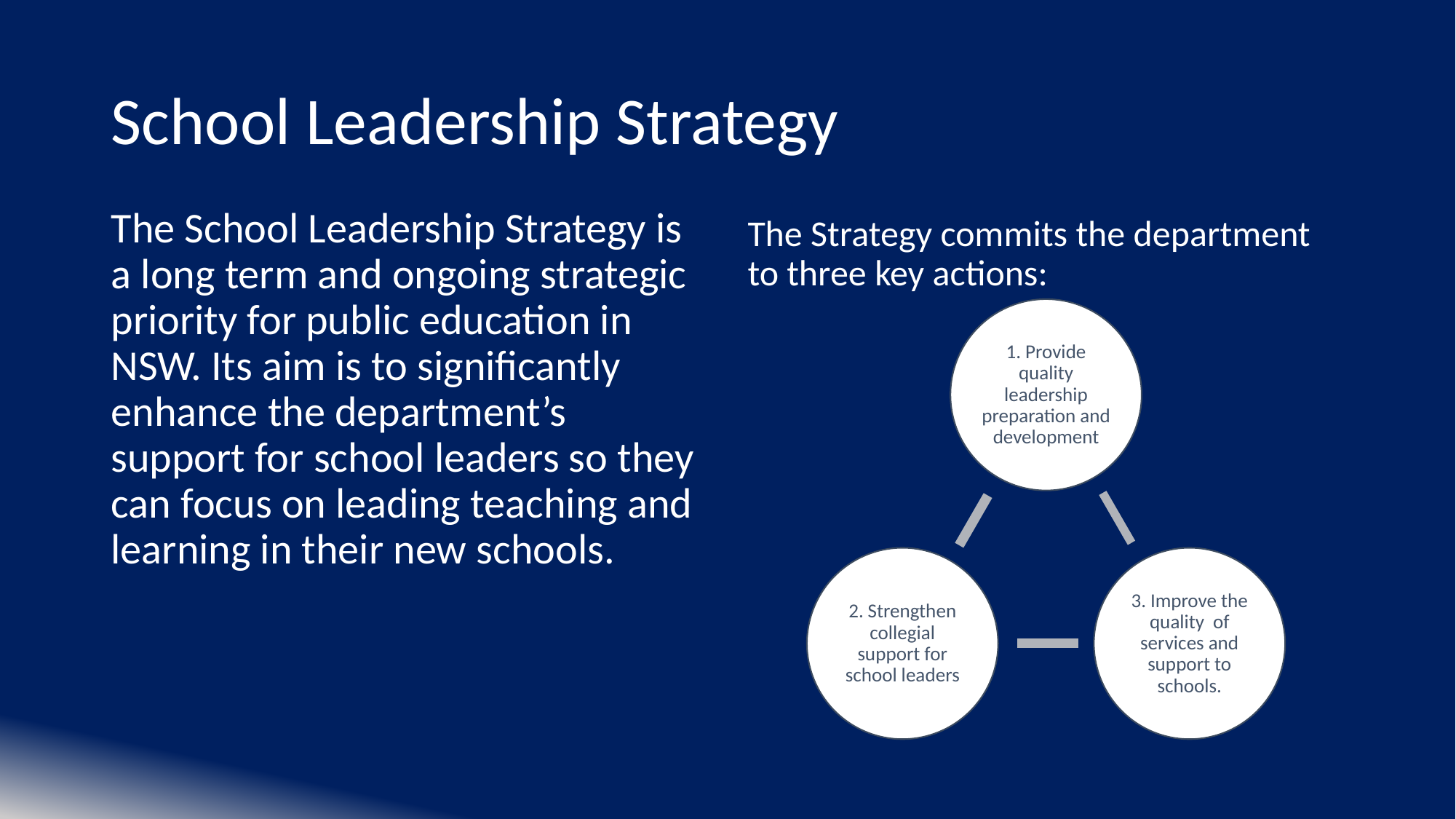

# School Leadership Strategy
The School Leadership Strategy is a long term and ongoing strategic priority for public education in NSW. Its aim is to significantly enhance the department’s support for school leaders so they can focus on leading teaching and learning in their new schools.
The Strategy commits the department to three key actions:
1. Provide quality leadership preparation and development

3. Improve the quality  of services and support to schools.

2. Strengthen collegial support for school leaders